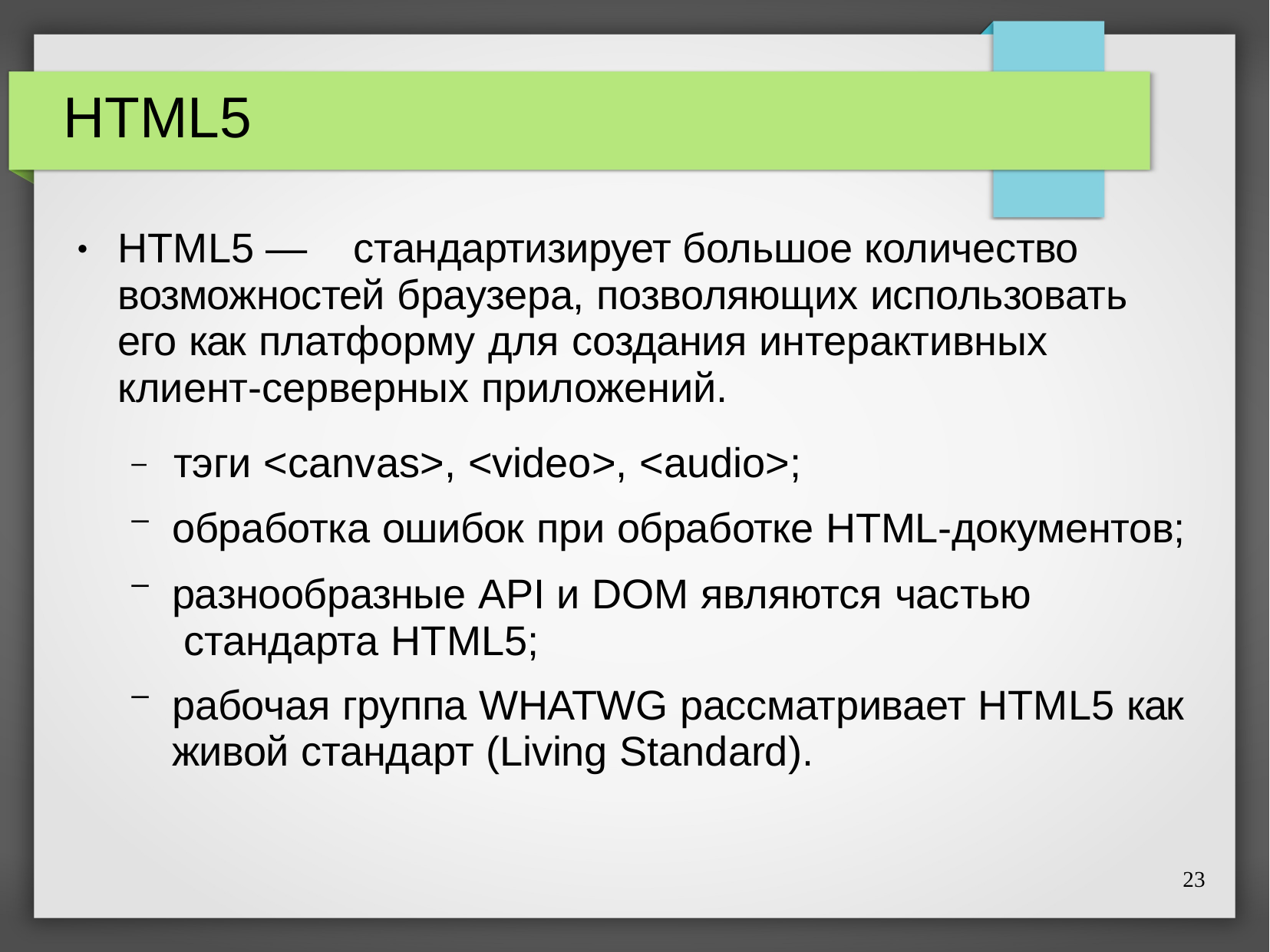

# HTML5
HTML5 — стандартизирует большое количество  возможностей браузера, позволяющих использовать  его как платформу для создания интерактивных  клиент-серверных приложений.
●
–	тэги <canvas>, <video>, <audio>;
обработка ошибок при обработке HTML-документов;
разнообразные API и DOM являются частью  стандарта HTML5;
рабочая группа WHATWG рассматривает HTML5 как  живой стандарт (Living Standard).
–
–
–
23